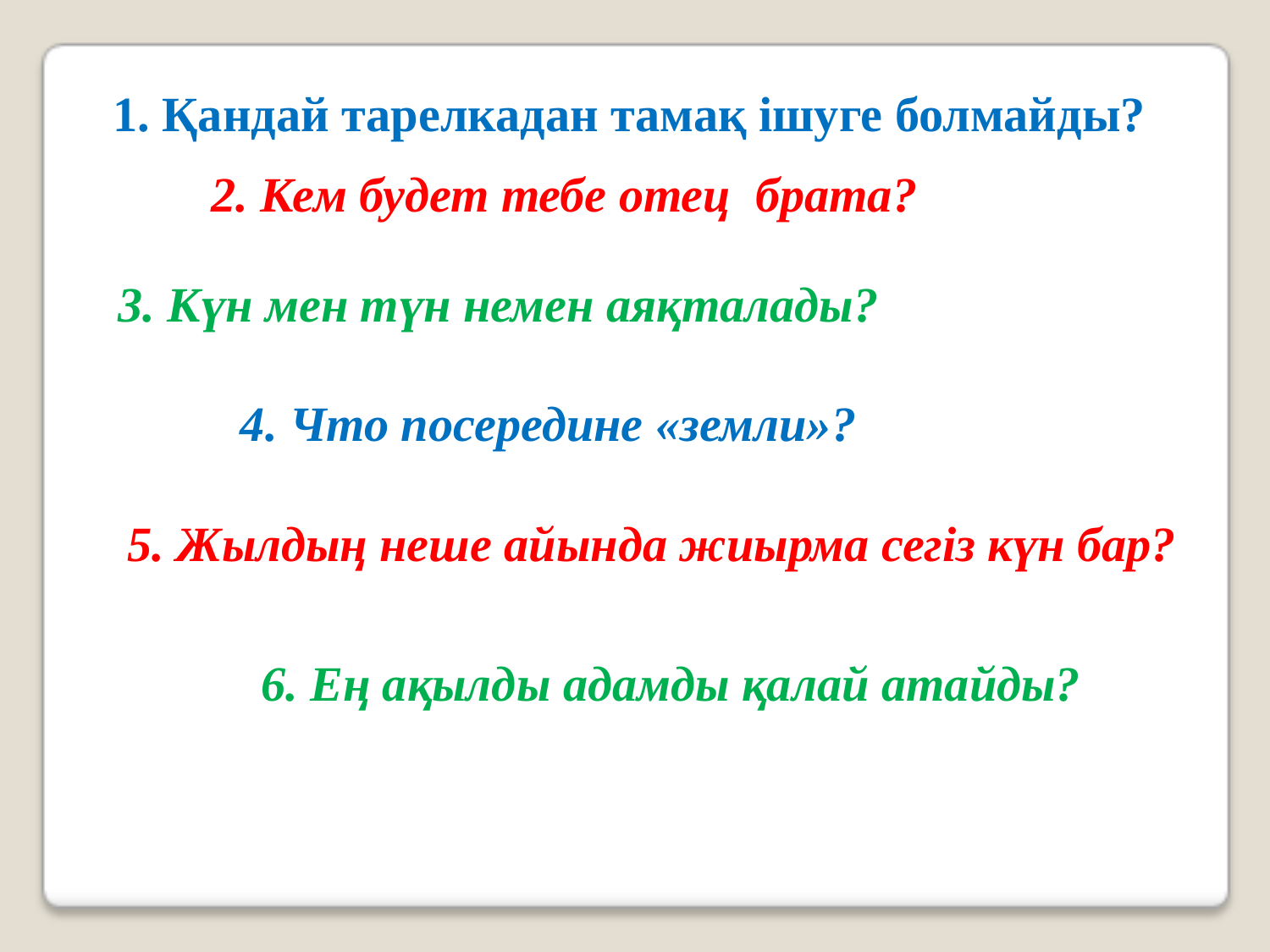

1. Қандай тарелкадан тамақ ішуге болмайды?
2. Кем будет тебе отец  брата?
3. Күн мен түн немен аяқталады?
4. Что посередине «земли»?
5. Жылдың неше айында жиырма сегіз күн бар?
6. Ең ақылды адамды қалай атайды?